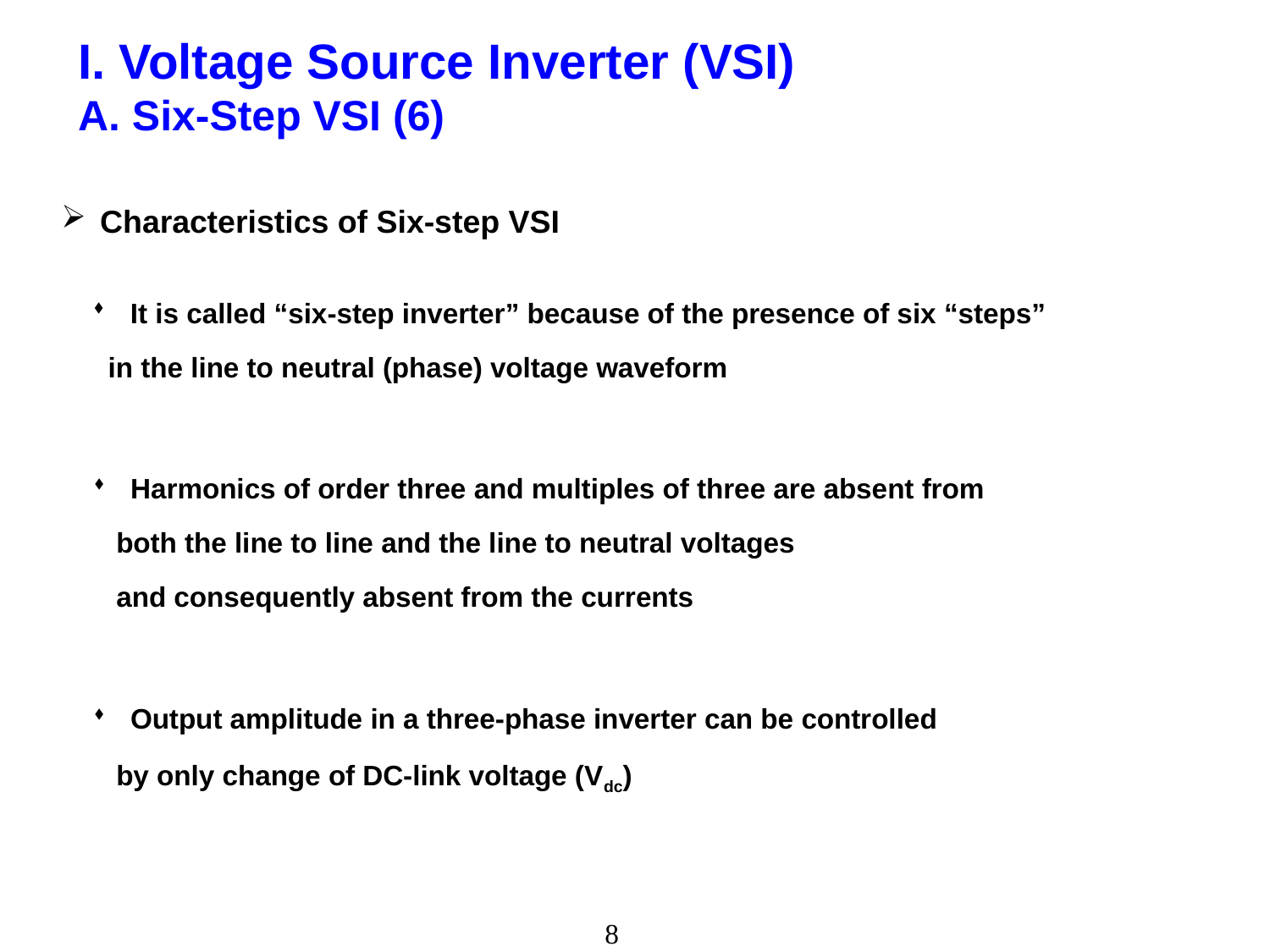

I. Voltage Source Inverter (VSI)
A. Six-Step VSI (6)
 Characteristics of Six-step VSI
 It is called “six-step inverter” because of the presence of six “steps”
  in the line to neutral (phase) voltage waveform
 Harmonics of order three and multiples of three are absent from
   both the line to line and the line to neutral voltages
   and consequently absent from the currents
 Output amplitude in a three-phase inverter can be controlled
   by only change of DC-link voltage (Vdc)
8